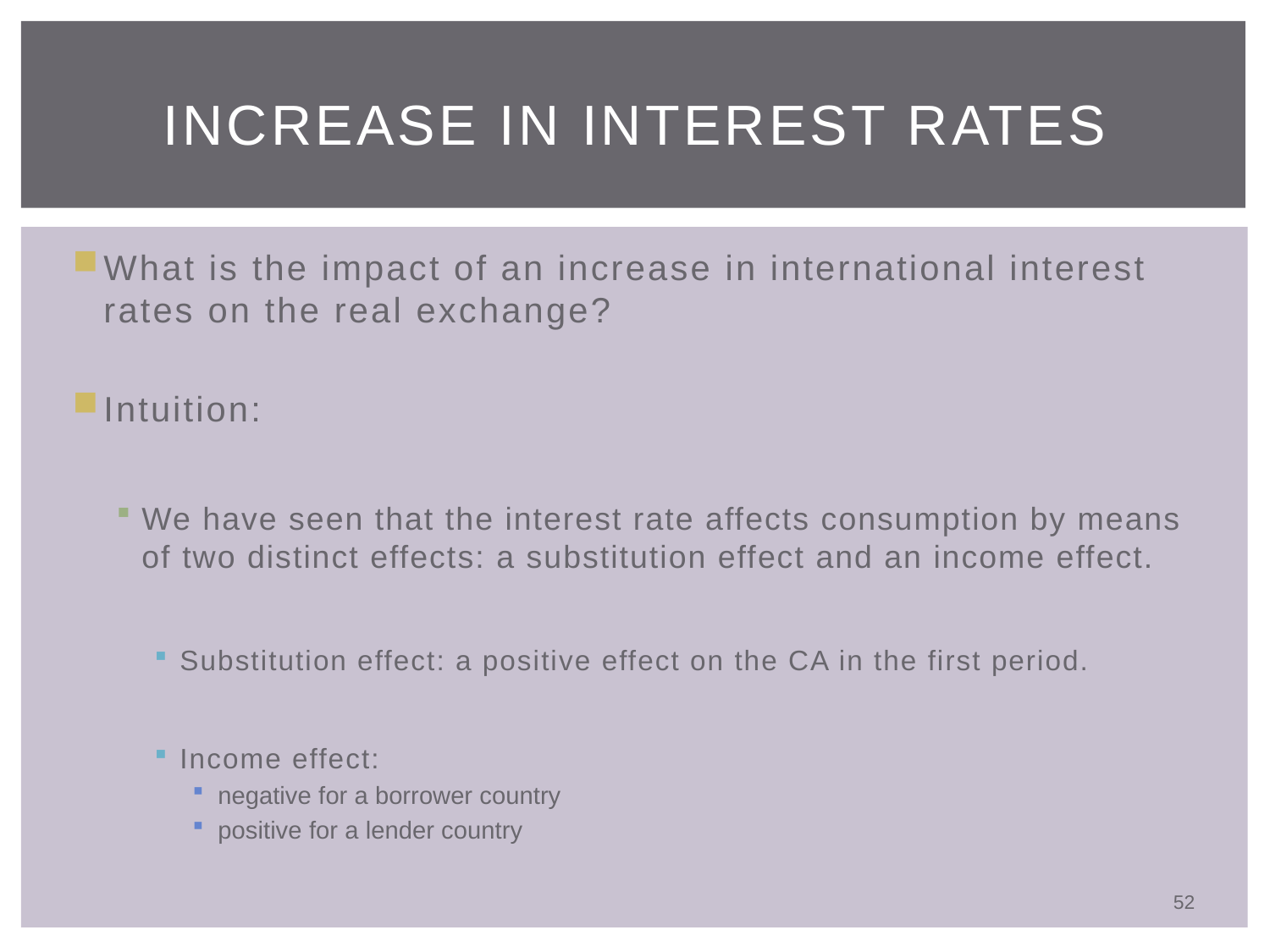

# Increase in Interest Rates
What is the impact of an increase in international interest rates on the real exchange?

Intuition:

We have seen that the interest rate affects consumption by means of two distinct effects: a substitution effect and an income effect.

Substitution effect: a positive effect on the CA in the first period.

Income effect:
negative for a borrower country
positive for a lender country
52